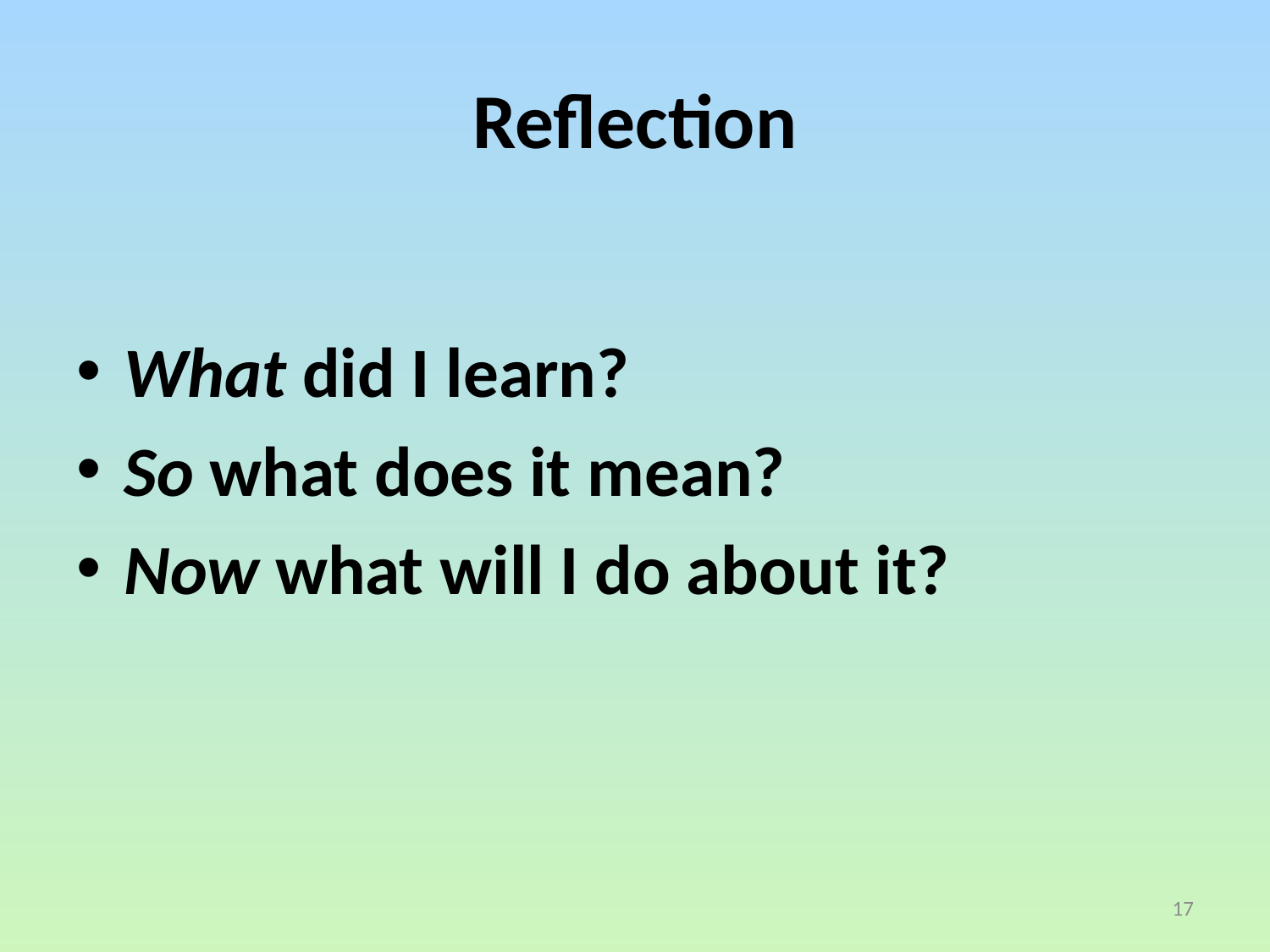

# Reflection

What did I learn?
So what does it mean?
Now what will I do about it?
17